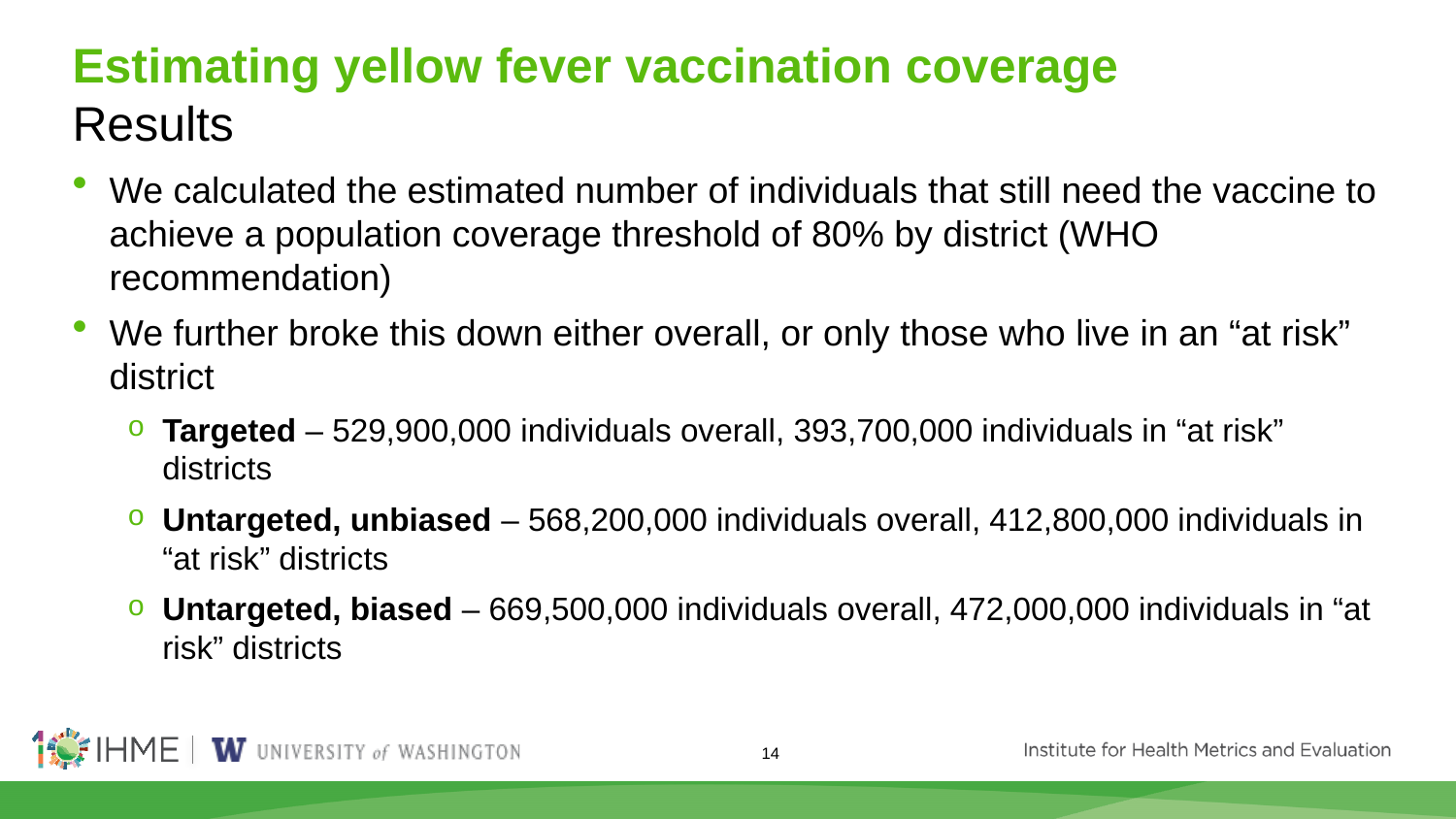

# Estimating yellow fever vaccination coverage Results
We calculated the estimated number of individuals that still need the vaccine to achieve a population coverage threshold of 80% by district (WHO recommendation)
We further broke this down either overall, or only those who live in an “at risk” district
Targeted – 529,900,000 individuals overall, 393,700,000 individuals in “at risk” districts
Untargeted, unbiased – 568,200,000 individuals overall, 412,800,000 individuals in “at risk” districts
Untargeted, biased – 669,500,000 individuals overall, 472,000,000 individuals in “at risk” districts

14